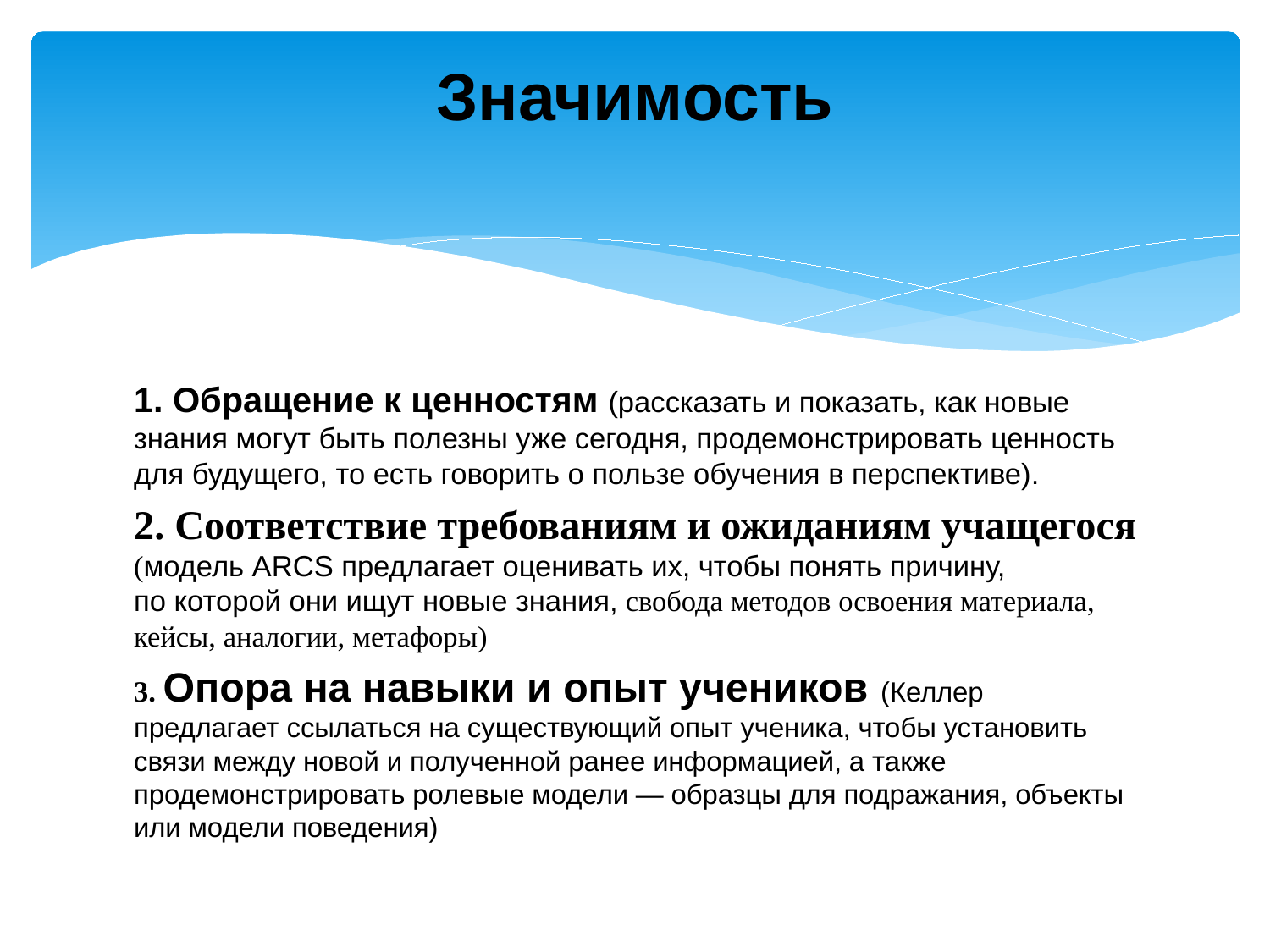

# Значимость
1. Обращение к ценностям (рассказать и показать, как новые знания могут быть полезны уже сегодня, продемонстрировать ценность для будущего, то есть говорить о пользе обучения в перспективе).
2. Соответствие требованиям и ожиданиям учащегося (модель ARCS предлагает оценивать их, чтобы понять причину, по которой они ищут новые знания, свобода методов освоения материала, кейсы, аналогии, метафоры)
3. Опора на навыки и опыт учеников (Келлер предлагает ссылаться на существующий опыт ученика, чтобы установить связи между новой и полученной ранее информацией, а также продемонстрировать ролевые модели — образцы для подражания, объекты или модели поведения)